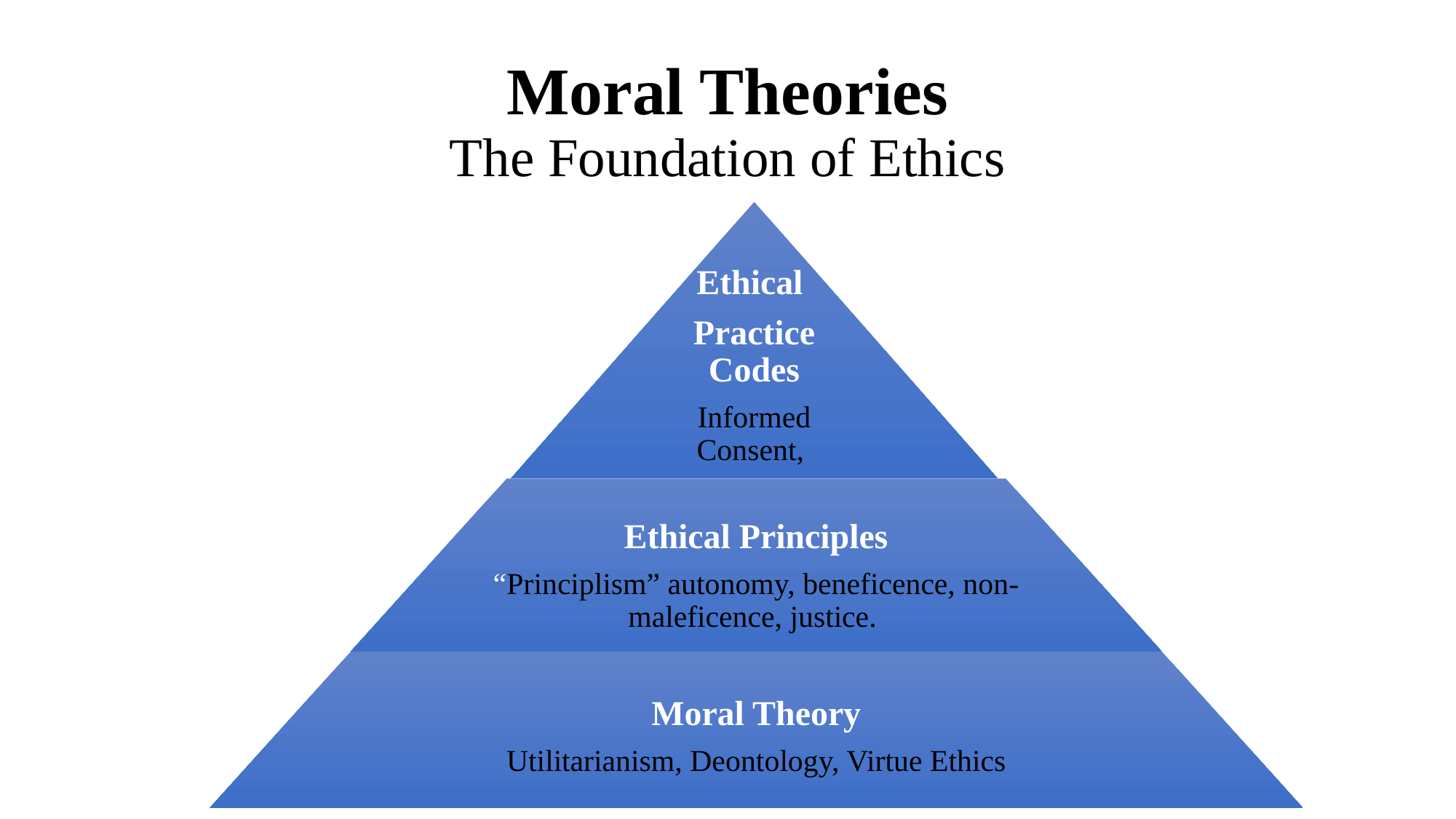

# Moral Theories The Foundation of Ethics

Ethical
Practice Codes
Informed Consent,
Shared Decision Making.
Ethical Principles
“Principlism” autonomy, beneficence, non-maleficence, justice.
Moral Theory
Utilitarianism, Deontology, Virtue Ethics